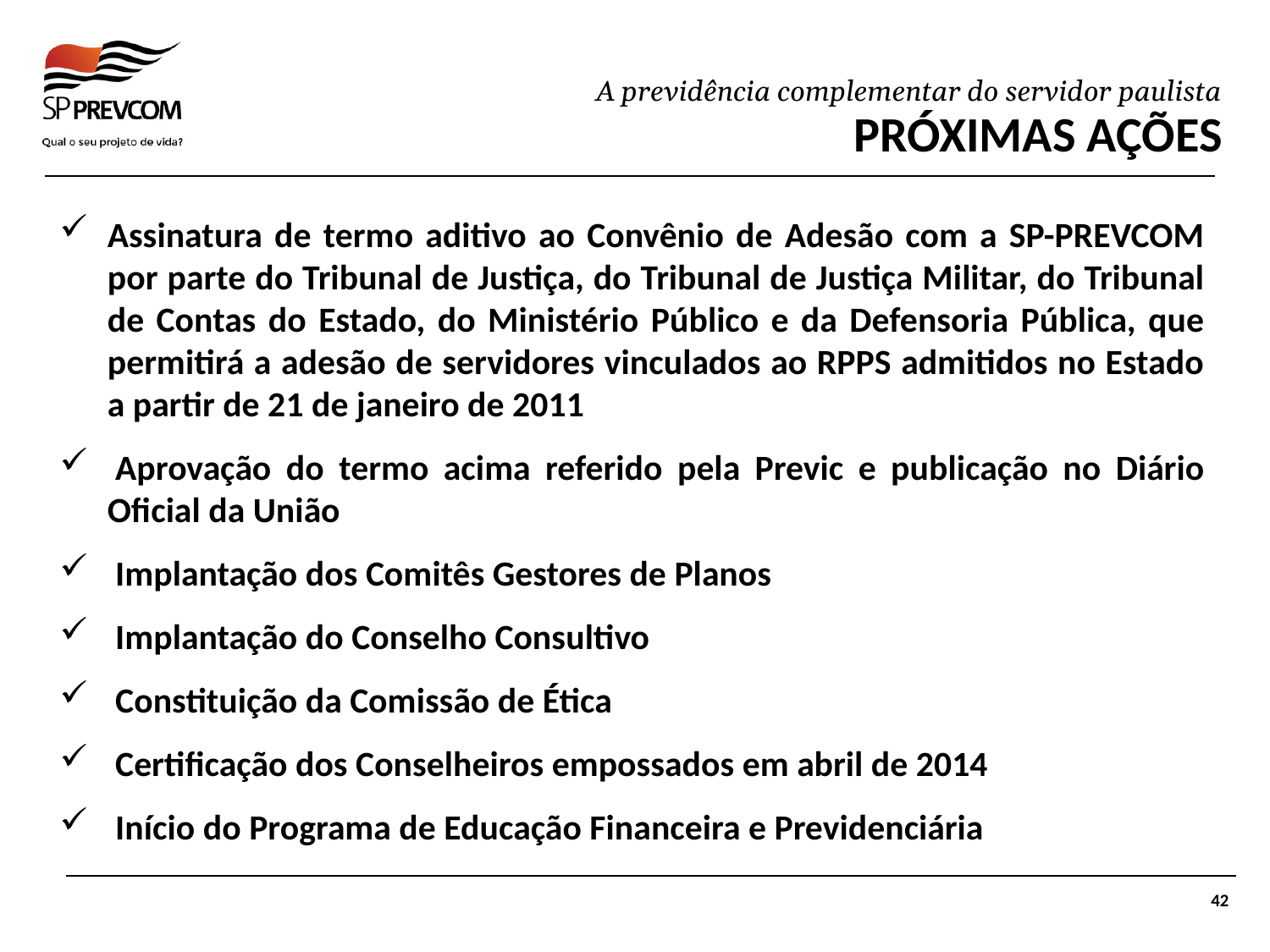

PRÓXIMAS AÇÕES
Assinatura de termo aditivo ao Convênio de Adesão com a SP-PREVCOM por parte do Tribunal de Justiça, do Tribunal de Justiça Militar, do Tribunal de Contas do Estado, do Ministério Público e da Defensoria Pública, que permitirá a adesão de servidores vinculados ao RPPS admitidos no Estado a partir de 21 de janeiro de 2011
 Aprovação do termo acima referido pela Previc e publicação no Diário Oficial da União
 Implantação dos Comitês Gestores de Planos
 Implantação do Conselho Consultivo
 Constituição da Comissão de Ética
 Certificação dos Conselheiros empossados em abril de 2014
 Início do Programa de Educação Financeira e Previdenciária

42